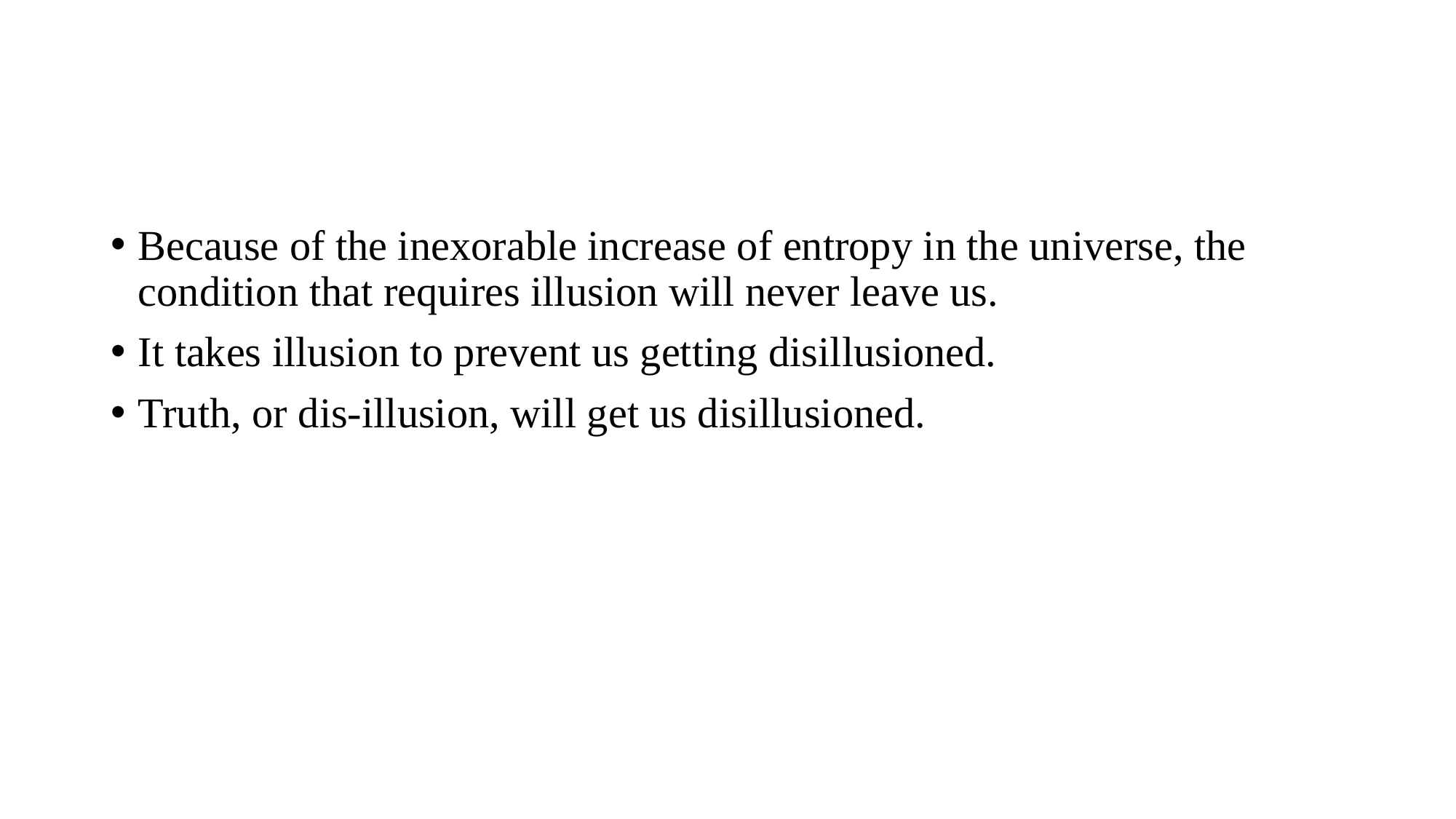

#
Because of the inexorable increase of entropy in the universe, the condition that requires illusion will never leave us.
It takes illusion to prevent us getting disillusioned.
Truth, or dis-illusion, will get us disillusioned.